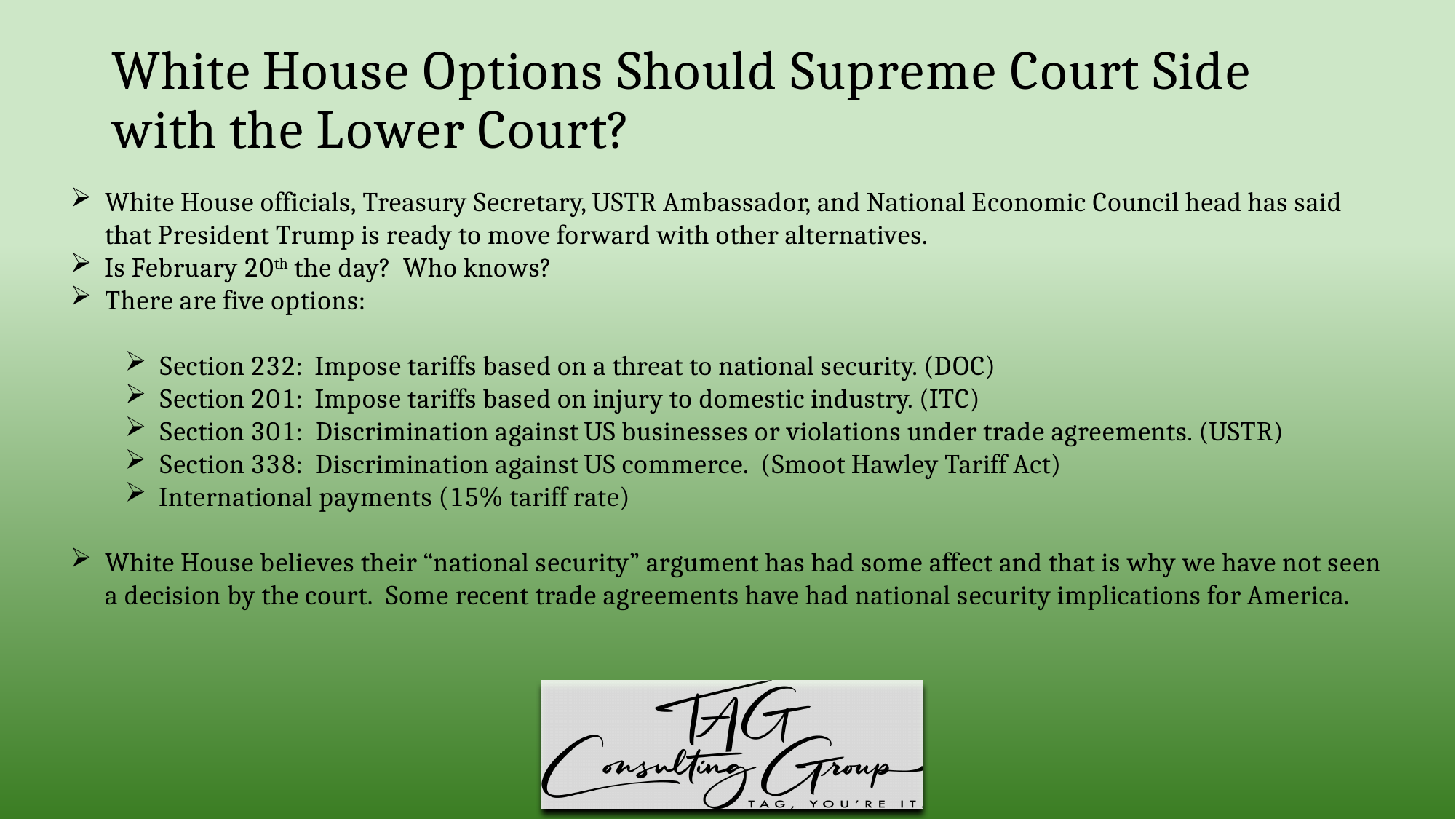

# White House Options Should Supreme Court Side with the Lower Court?
White House officials, Treasury Secretary, USTR Ambassador, and National Economic Council head has said that President Trump is ready to move forward with other alternatives.
Is February 20th the day?  Who knows?
There are five options:

Section 232:  Impose tariffs based on a threat to national security. (DOC)
Section 201:  Impose tariffs based on injury to domestic industry. (ITC)
Section 301:  Discrimination against US businesses or violations under trade agreements. (USTR)
Section 338:  Discrimination against US commerce.  (Smoot Hawley Tariff Act)
International payments (15% tariff rate)

White House believes their “national security” argument has had some affect and that is why we have not seen a decision by the court.  Some recent trade agreements have had national security implications for America.